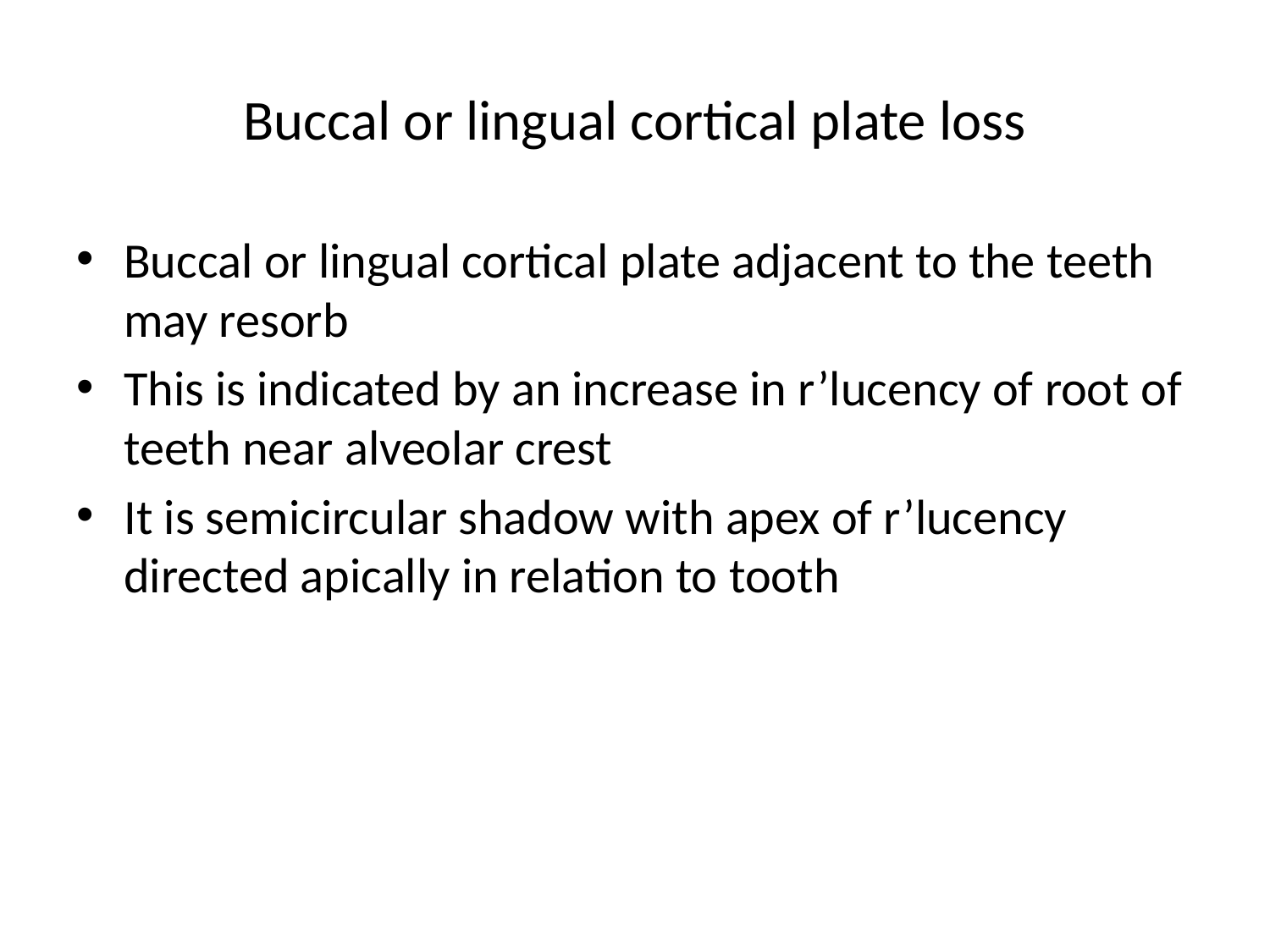

# Buccal or lingual cortical plate loss
Buccal or lingual cortical plate adjacent to the teeth may resorb
This is indicated by an increase in r’lucency of root of teeth near alveolar crest
It is semicircular shadow with apex of r’lucency directed apically in relation to tooth